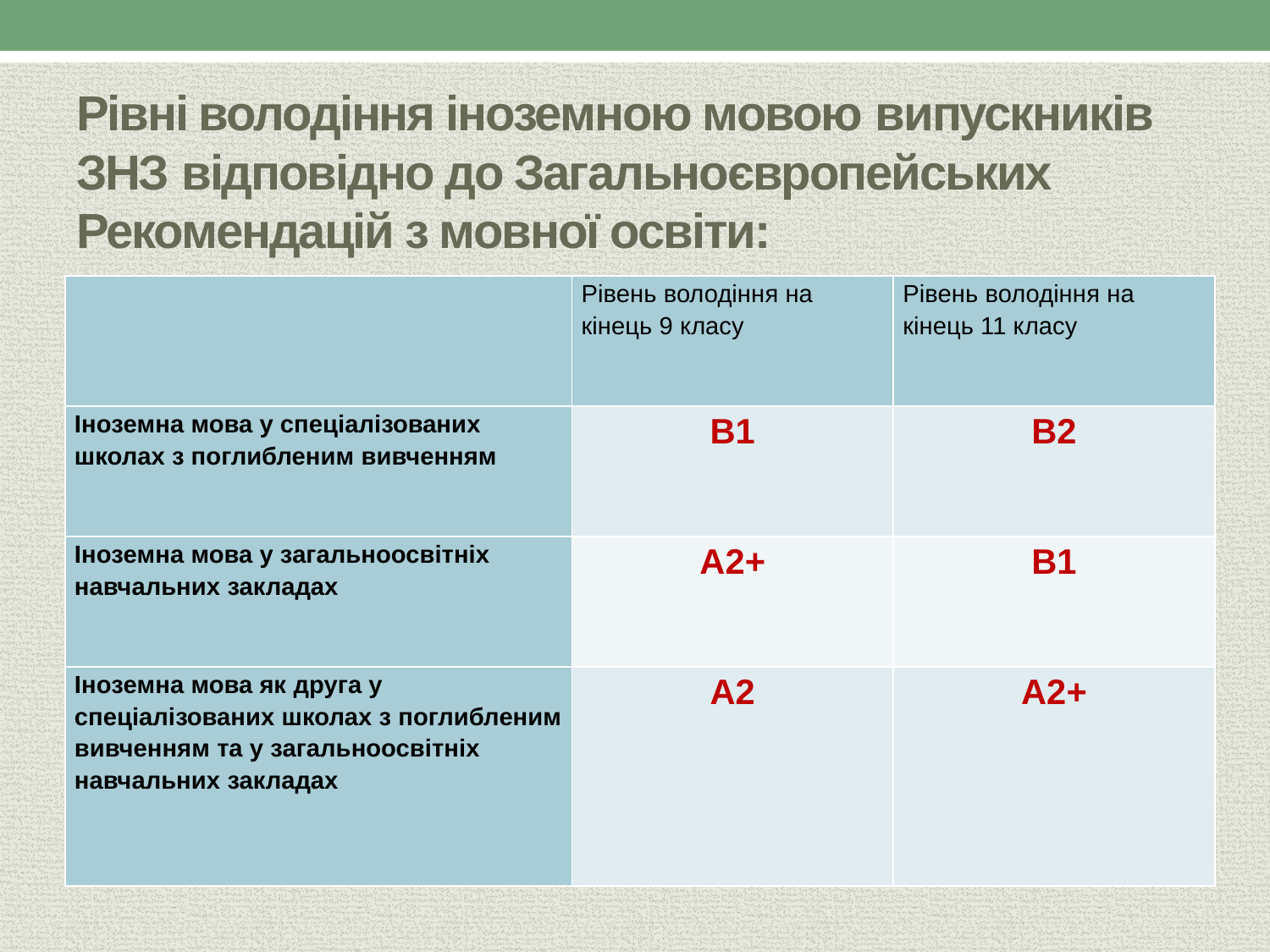

# Рівні володіння іноземною мовою випускників ЗНЗ відповідно до Загальноєвропейських Рекомендацій з мовної освіти:
|  | Рівень володіння на кінець 9 класу | Рівень володіння на кінець 11 класу |
| --- | --- | --- |
| Іноземна мова у спеціалізованих школах з поглибленим вивченням | В1 | В2 |
| Іноземна мова у загальноосвітніх навчальних закладах | А2+ | В1 |
| Іноземна мова як друга у спеціалізованих школах з поглибленим вивченням та у загальноосвітніх навчальних закладах | А2 | А2+ |